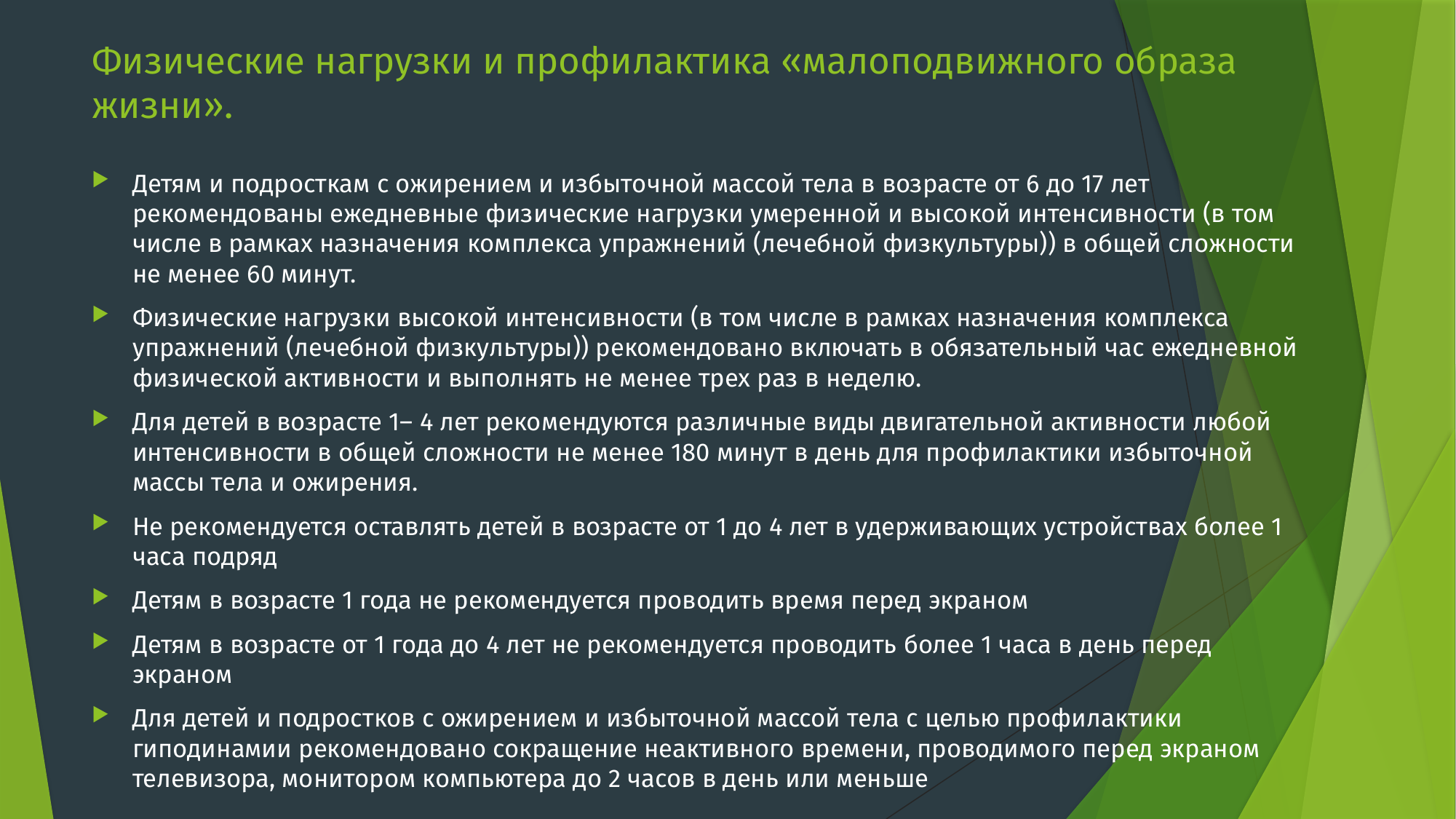

# Физические нагрузки и профилактика «малоподвижного образа жизни».
Детям и подросткам с ожирением и избыточной массой тела в возрасте от 6 до 17 лет рекомендованы ежедневные физические нагрузки умеренной и высокой интенсивности (в том числе в рамках назначения комплекса упражнений (лечебной физкультуры)) в общей сложности не менее 60 минут.
Физические нагрузки высокой интенсивности (в том числе в рамках назначения комплекса упражнений (лечебной физкультуры)) рекомендовано включать в обязательный час ежедневной физической активности и выполнять не менее трех раз в неделю.
Для детей в возрасте 1― 4 лет рекомендуются различные виды двигательной активности любой интенсивности в общей сложности не менее 180 минут в день для профилактики избыточной массы тела и ожирения.
Не рекомендуется оставлять детей в возрасте от 1 до 4 лет в удерживающих устройствах более 1 часа подряд
Детям в возрасте 1 года не рекомендуется проводить время перед экраном
Детям в возрасте от 1 года до 4 лет не рекомендуется проводить более 1 часа в день перед экраном
Для детей и подростков с ожирением и избыточной массой тела с целью профилактики гиподинамии рекомендовано сокращение неактивного времени, проводимого перед экраном телевизора, монитором компьютера до 2 часов в день или меньше